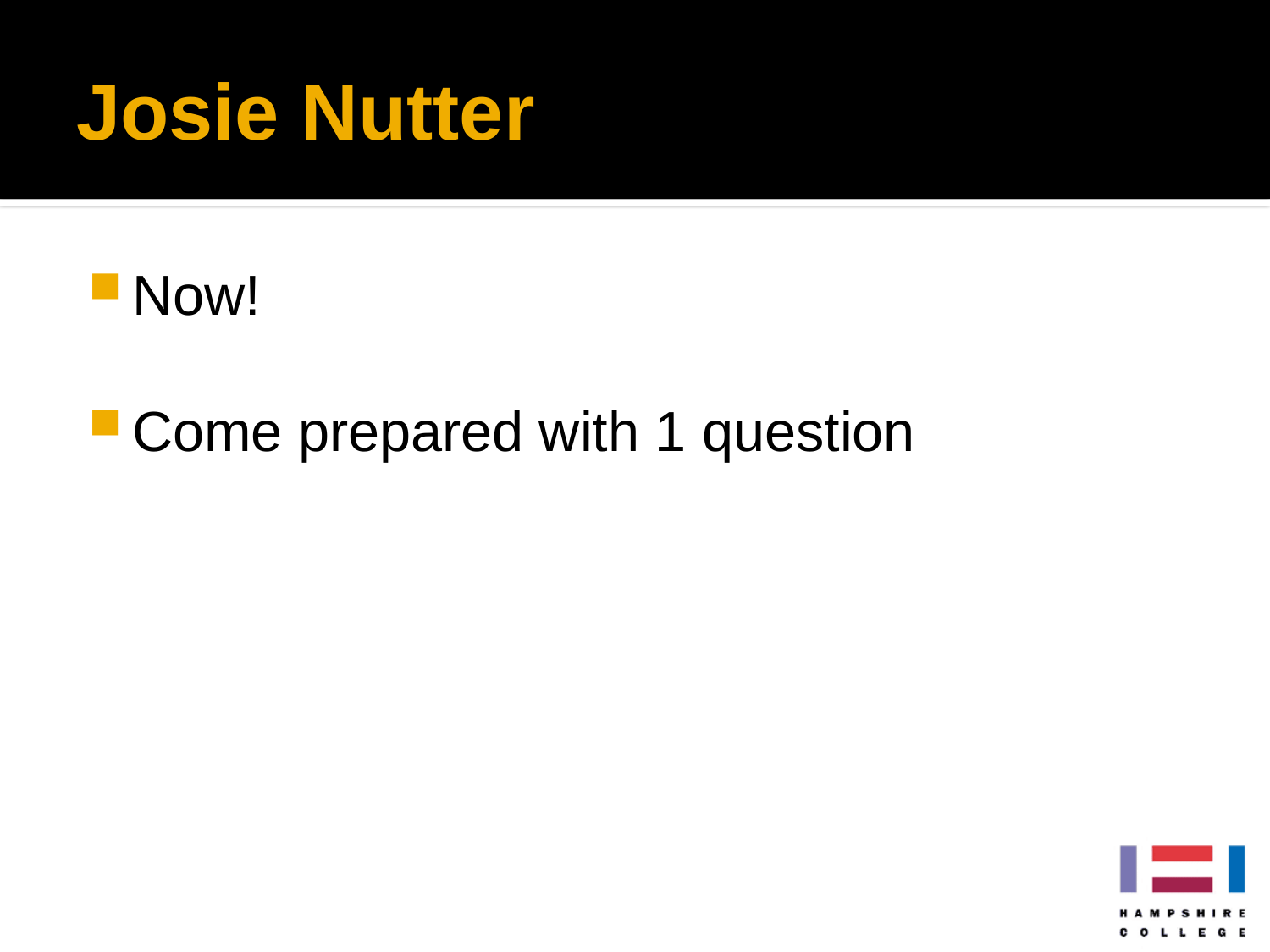

# Josie Nutter
Now!

Come prepared with 1 question